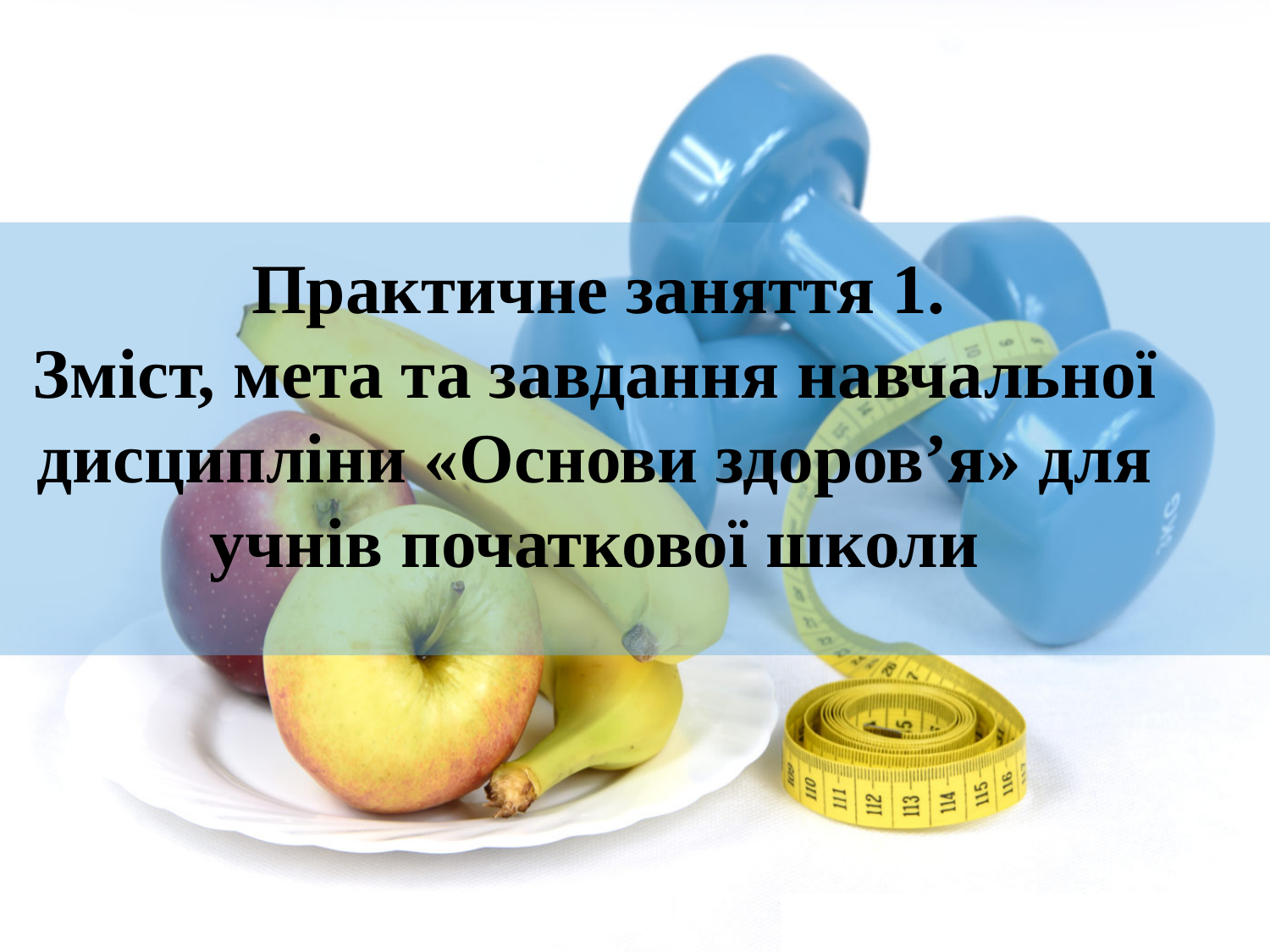

# Практичне заняття 1. Зміст, мета та завдання навчальної дисципліни «Основи здоров’я» для учнів початкової школи
|  |
| --- |